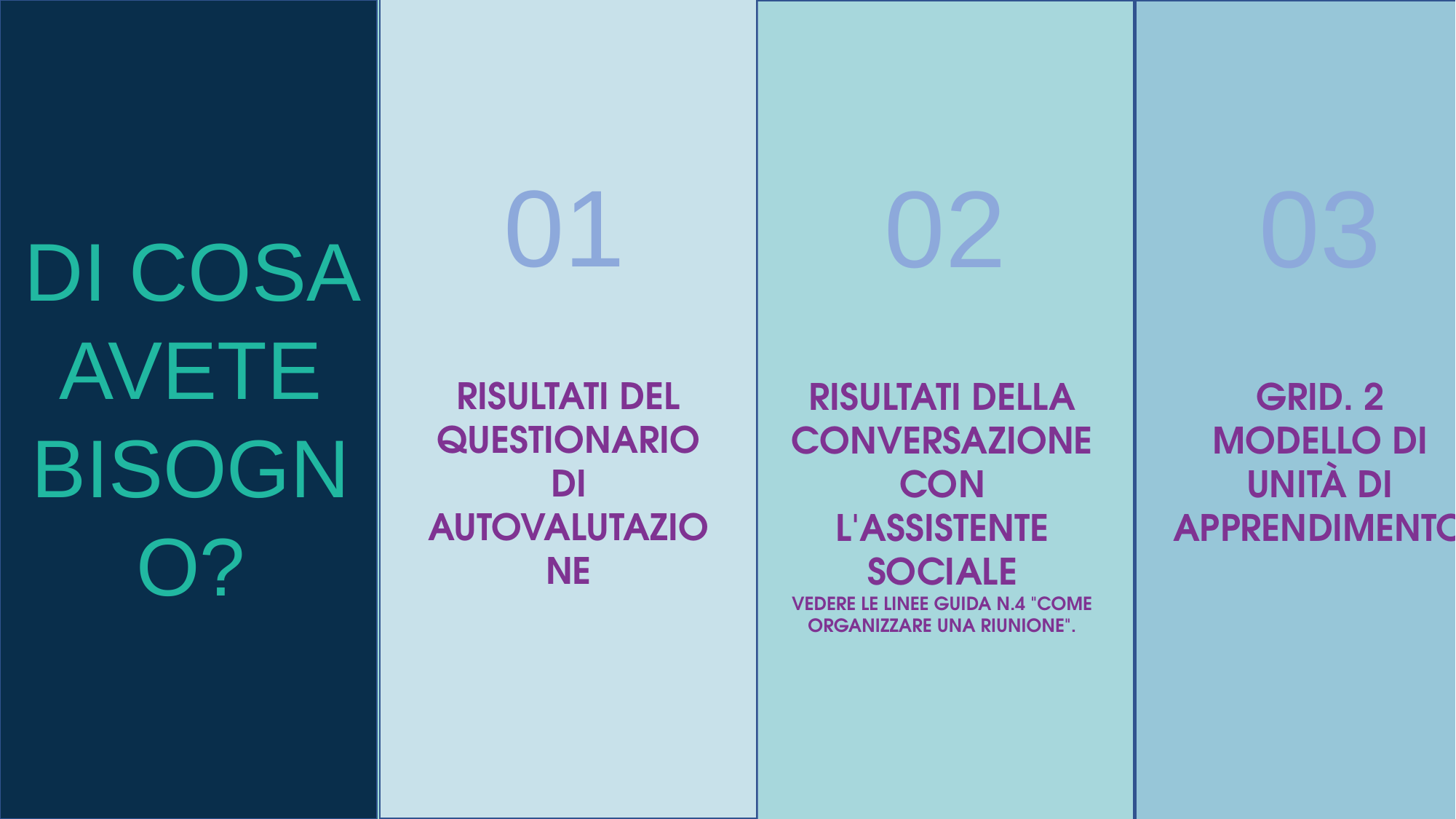

DI COSA AVETE BISOGNO?

01
RISULTATI DEL QUESTIONARIO DI AUTOVALUTAZIONE

02
RISULTATI DELLA CONVERSAZIONE CON L'ASSISTENTE SOCIALE
VEDERE LE LINEE GUIDA N.4 "COME ORGANIZZARE UNA RIUNIONE".

03
GRID. 2 MODELLO DI UNITÀ DI APPRENDIMENTO